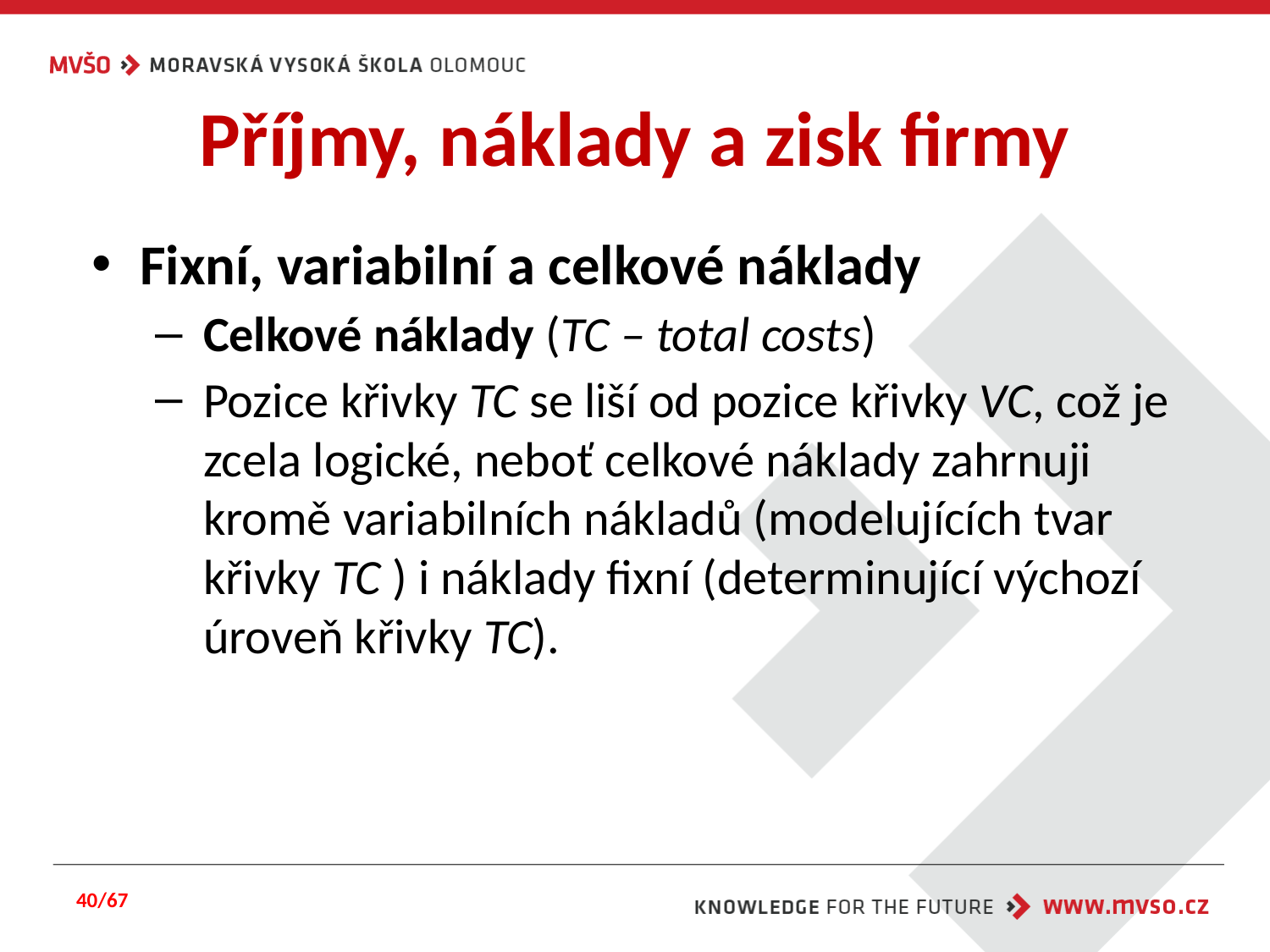

# Příjmy, náklady a zisk firmy
Fixní, variabilní a celkové náklady
Celkové náklady (TC – total costs)
Pozice křivky TC se liší od pozice křivky VC, což je zcela logické, neboť celkové náklady zahrnuji kromě variabilních nákladů (modelujících tvar křivky TC ) i náklady fixní (determinující výchozí úroveň křivky TC).

40/67